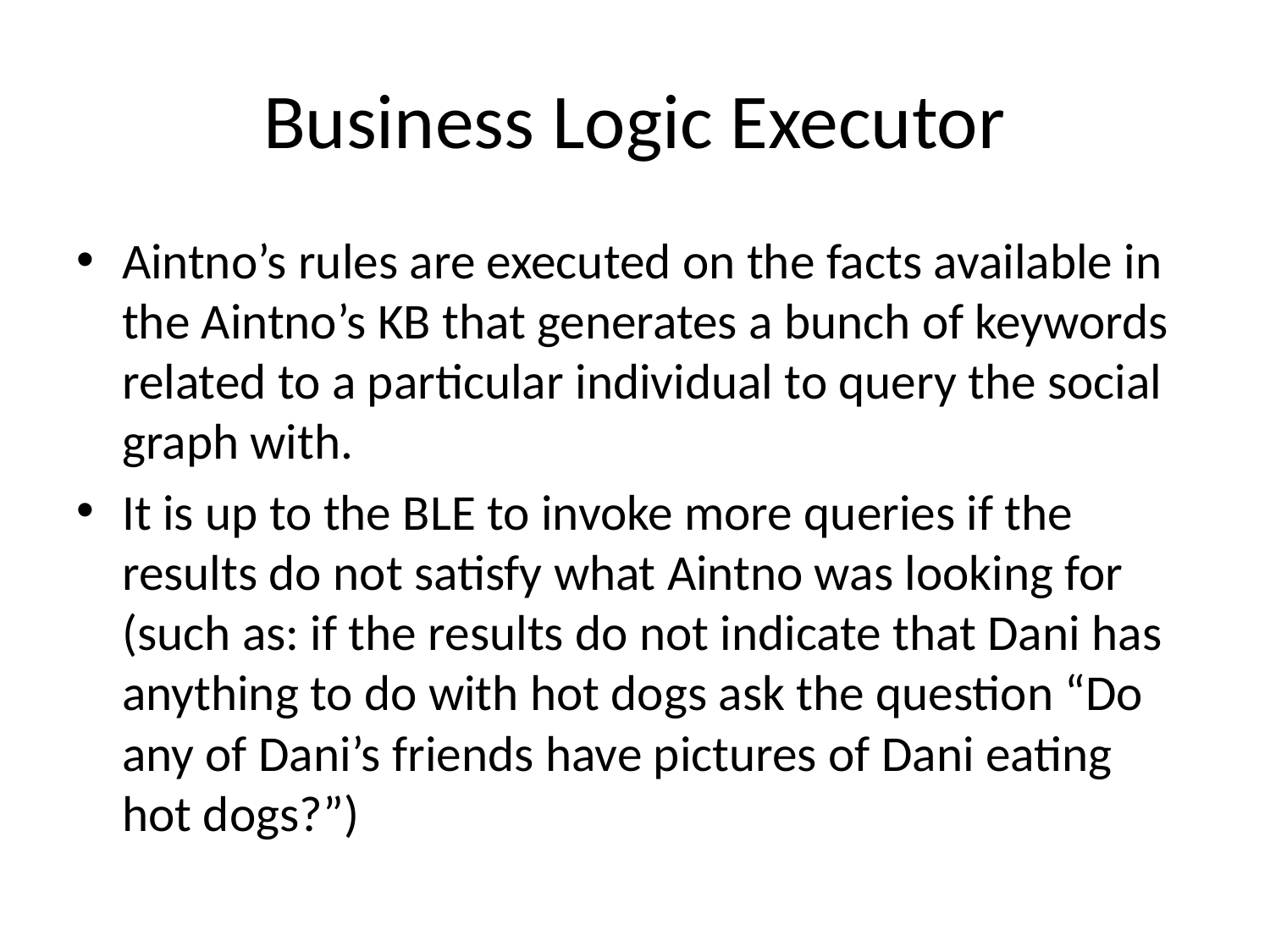

# Business Logic Executor
Aintno’s rules are executed on the facts available in the Aintno’s KB that generates a bunch of keywords related to a particular individual to query the social graph with.
It is up to the BLE to invoke more queries if the results do not satisfy what Aintno was looking for (such as: if the results do not indicate that Dani has anything to do with hot dogs ask the question “Do any of Dani’s friends have pictures of Dani eating hot dogs?”)